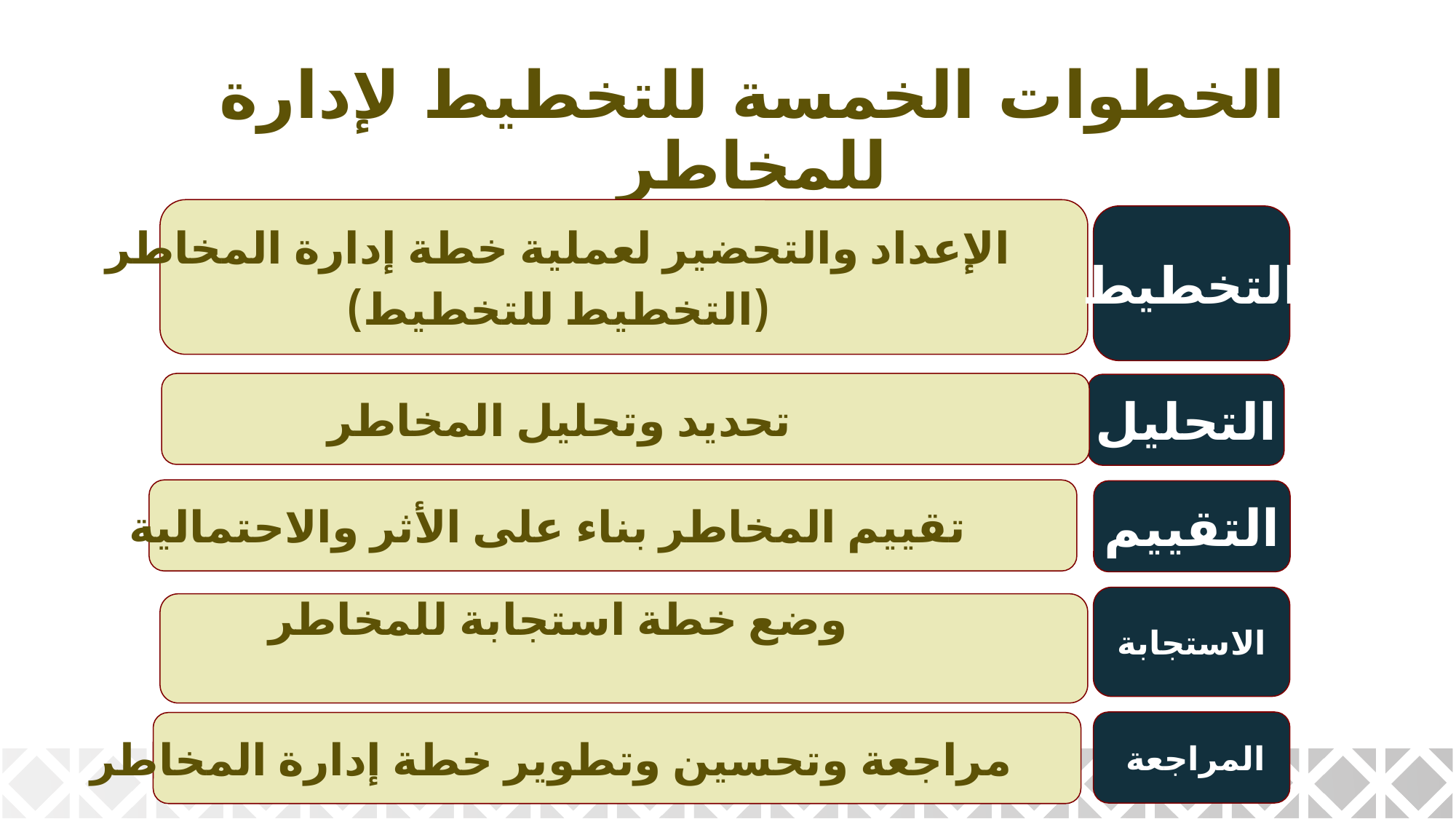

# الخطوات الخمسة للتخطيط لإدارة للمخاطر
الإعداد والتحضير لعملية خطة إدارة المخاطر
(التخطيط للتخطيط)
التخطيط
تحديد وتحليل المخاطر
التحليل
تقييم المخاطر بناء على الأثر والاحتمالية
التقييم
الاستجابة

وضع خطة استجابة للمخاطر

المراجعة
مراجعة وتحسين وتطوير خطة إدارة المخاطر